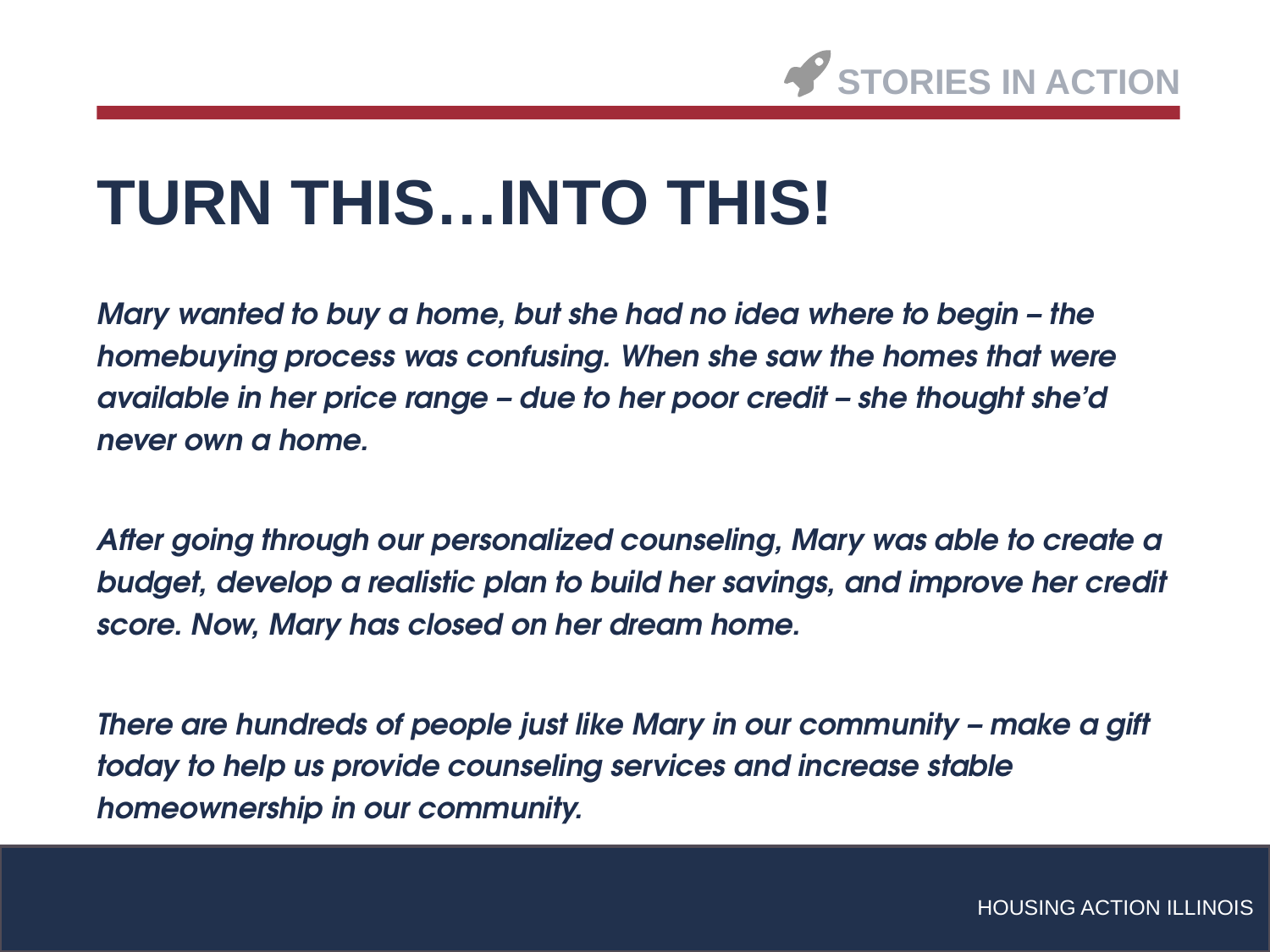

STORIES IN ACTION

TURN THIS…INTO THIS!

Mary wanted to buy a home, but she had no idea where to begin – the homebuying process was confusing. When she saw the homes that were available in her price range – due to her poor credit – she thought she’d never own a home.
After going through our personalized counseling, Mary was able to create a budget, develop a realistic plan to build her savings, and improve her credit score. Now, Mary has closed on her dream home.
There are hundreds of people just like Mary in our community – make a gift today to help us provide counseling services and increase stable homeownership in our community.

HOUSING ACTION ILLINOIS